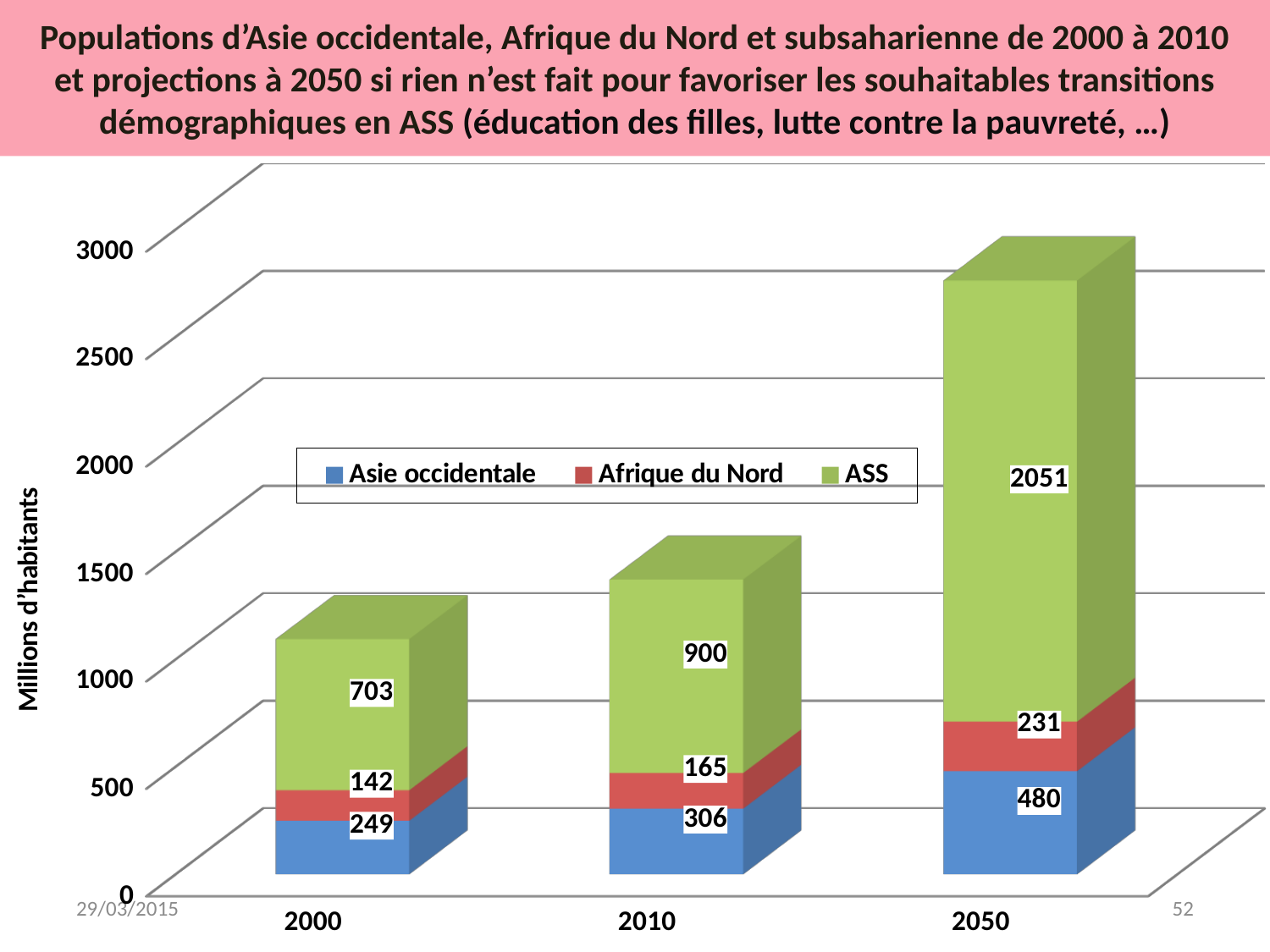

# Populations d’Asie occidentale, Afrique du Nord et subsaharienne de 2000 à 2010 et projections à 2050 si rien n’est fait pour favoriser les souhaitables transitions démographiques en ASS (éducation des filles, lutte contre la pauvreté, …)

[unsupported chart]

29/03/2015
52